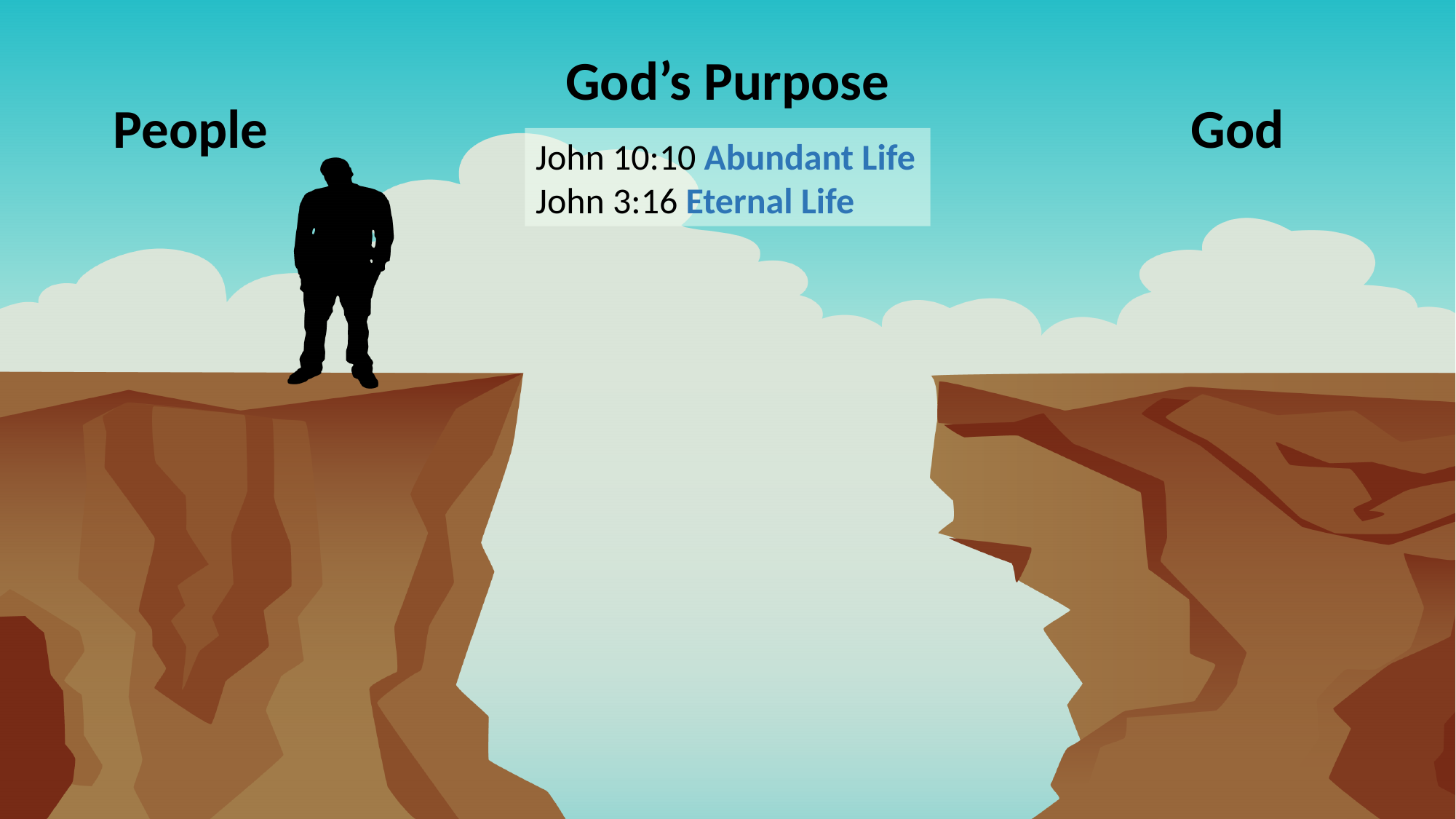

God’s Purpose
People
God
John 10:10 Abundant Life
John 3:16 Eternal Life